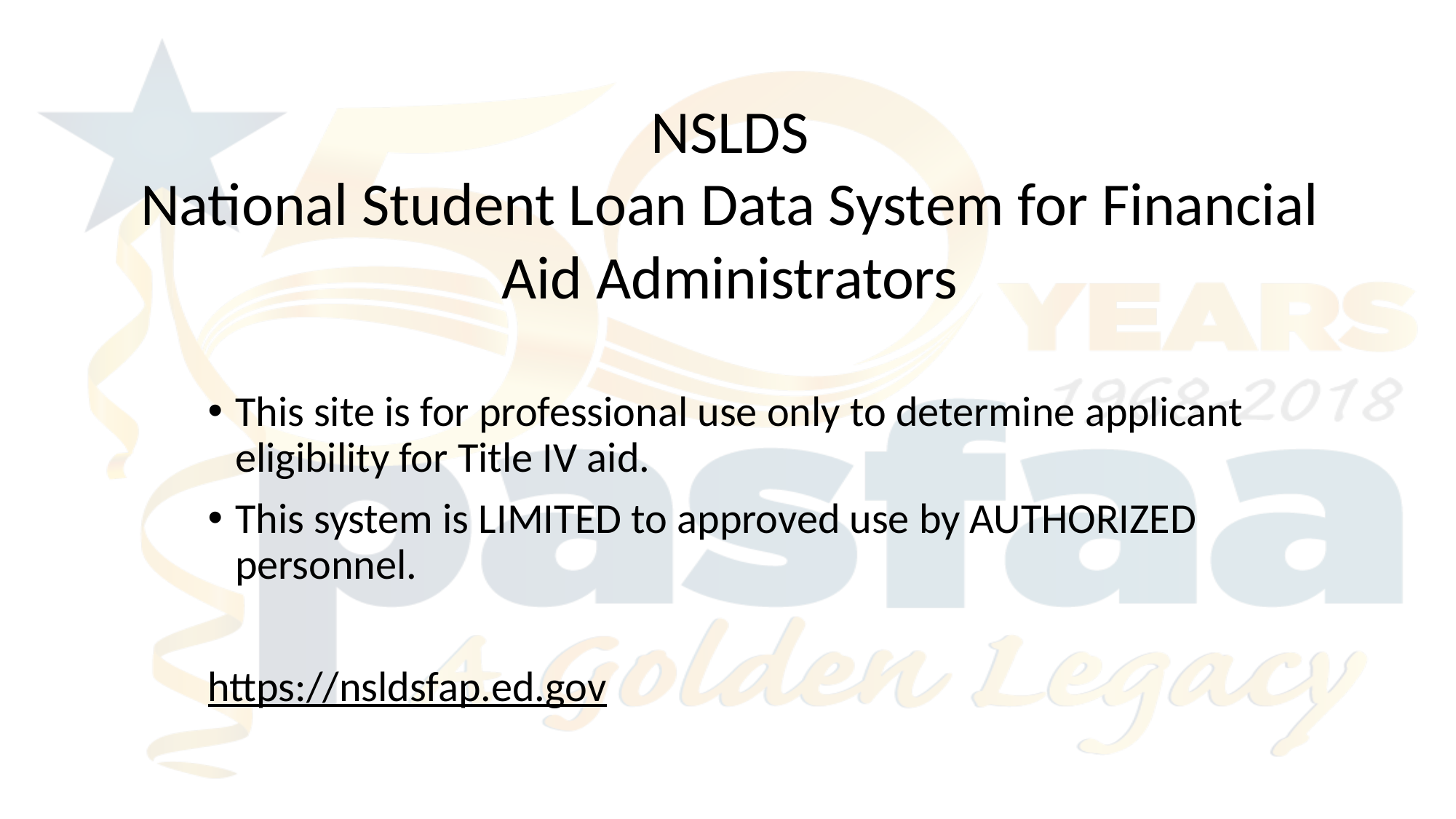

NSLDS
National Student Loan Data System for Financial Aid Administrators

This site is for professional use only to determine applicant eligibility for Title IV aid.
This system is LIMITED to approved use by AUTHORIZED personnel.

https://nsldsfap.ed.gov